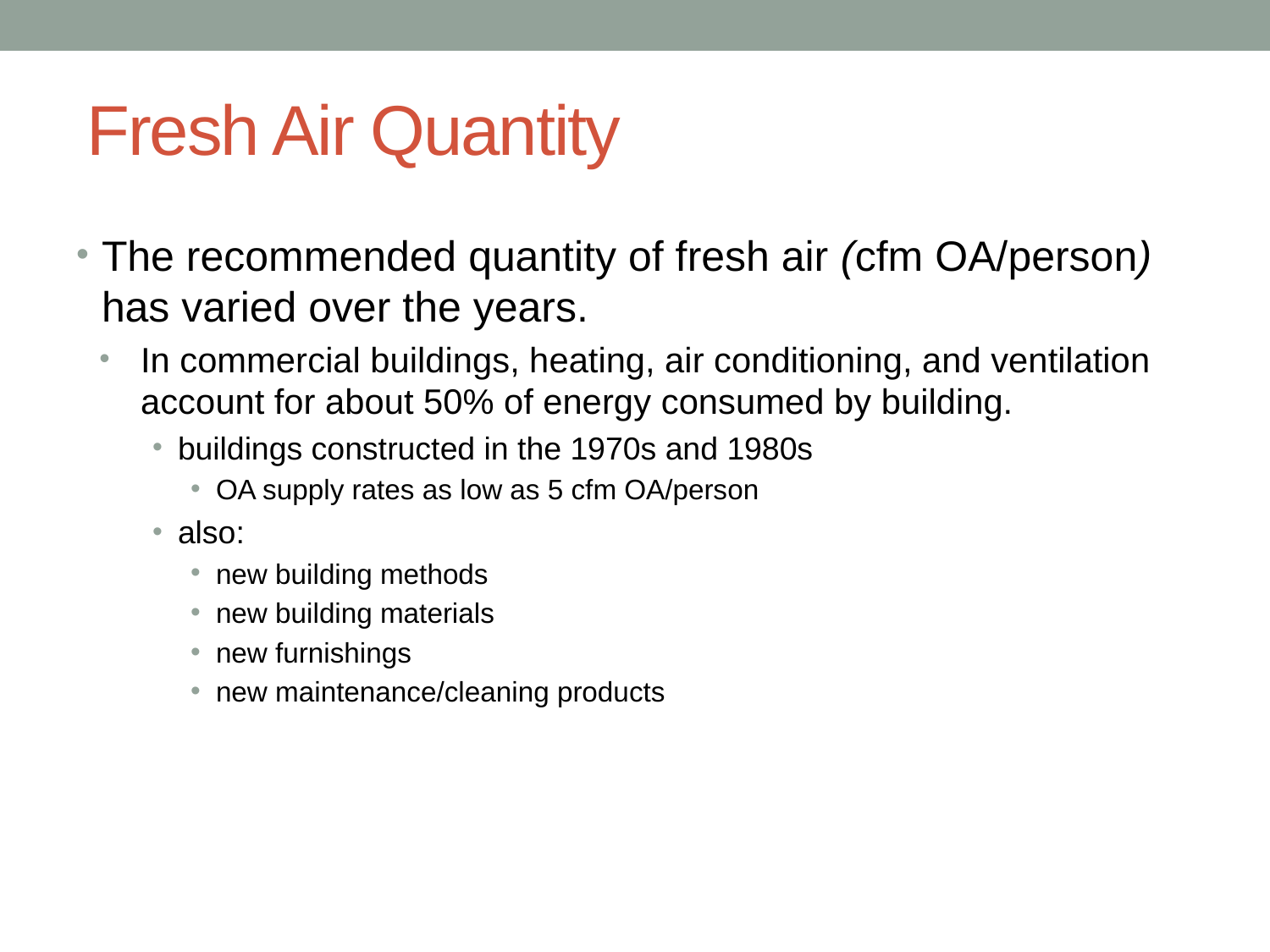

# Fresh Air Quantity
The recommended quantity of fresh air (cfm OA/person) has varied over the years.
In commercial buildings, heating, air conditioning, and ventilation account for about 50% of energy consumed by building.
buildings constructed in the 1970s and 1980s
OA supply rates as low as 5 cfm OA/person
also:
new building methods
new building materials
new furnishings
new maintenance/cleaning products